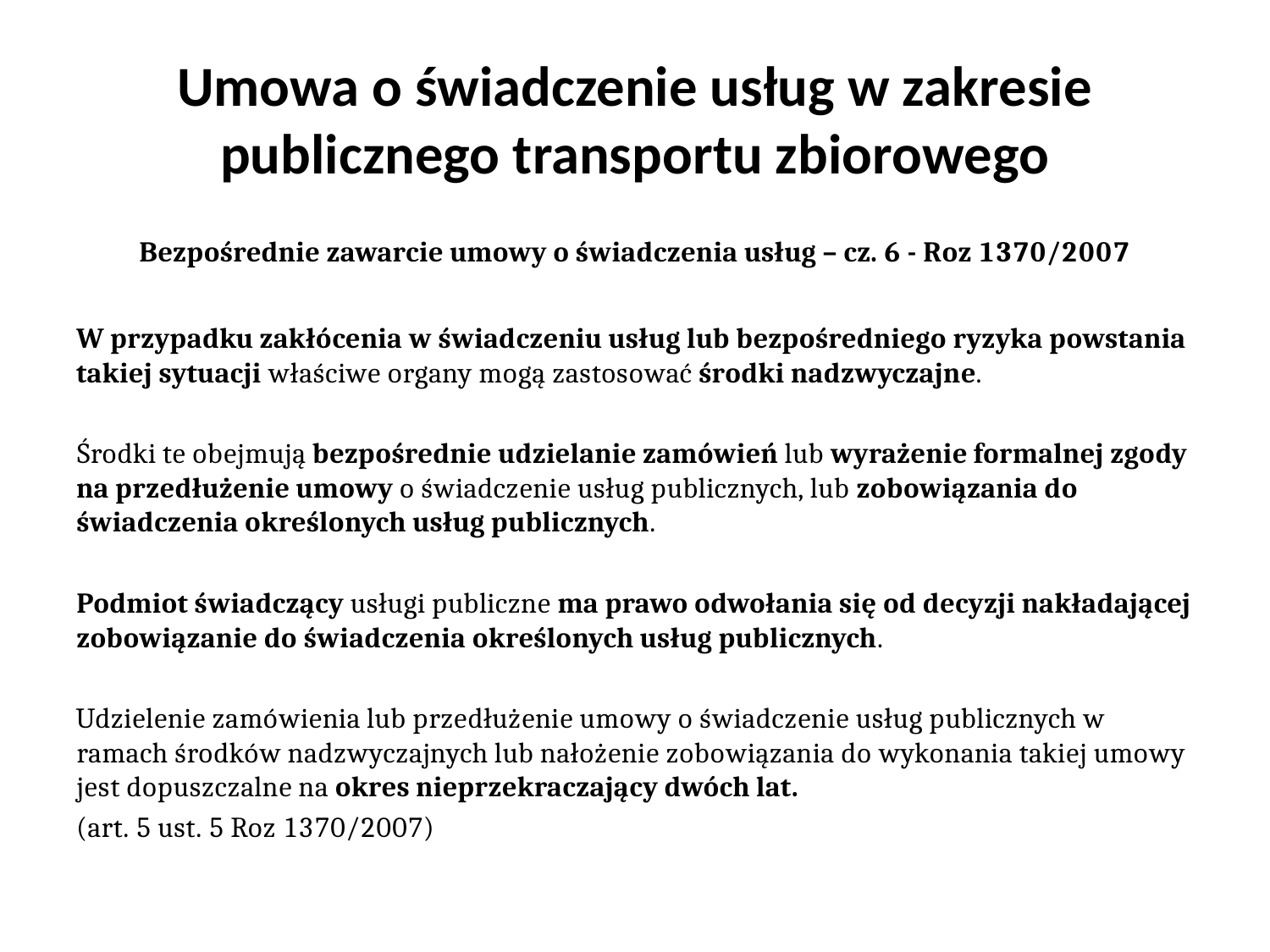

# Umowa o świadczenie usług w zakresie publicznego transportu zbiorowego
Bezpośrednie zawarcie umowy o świadczenia usług – cz. 6 - Roz 1370/2007

W przypadku zakłócenia w świadczeniu usług lub bezpośredniego ryzyka powstania takiej sytuacji właściwe organy mogą zastosować środki nadzwyczajne.

Środki te obejmują bezpośrednie udzielanie zamówień lub wyrażenie formalnej zgody na przedłużenie umowy o świadczenie usług publicznych, lub zobowiązania do świadczenia określonych usług publicznych.

Podmiot świadczący usługi publiczne ma prawo odwołania się od decyzji nakładającej zobowiązanie do świadczenia określonych usług publicznych.

Udzielenie zamówienia lub przedłużenie umowy o świadczenie usług publicznych w ramach środków nadzwyczajnych lub nałożenie zobowiązania do wykonania takiej umowy jest dopuszczalne na okres nieprzekraczający dwóch lat.
(art. 5 ust. 5 Roz 1370/2007)